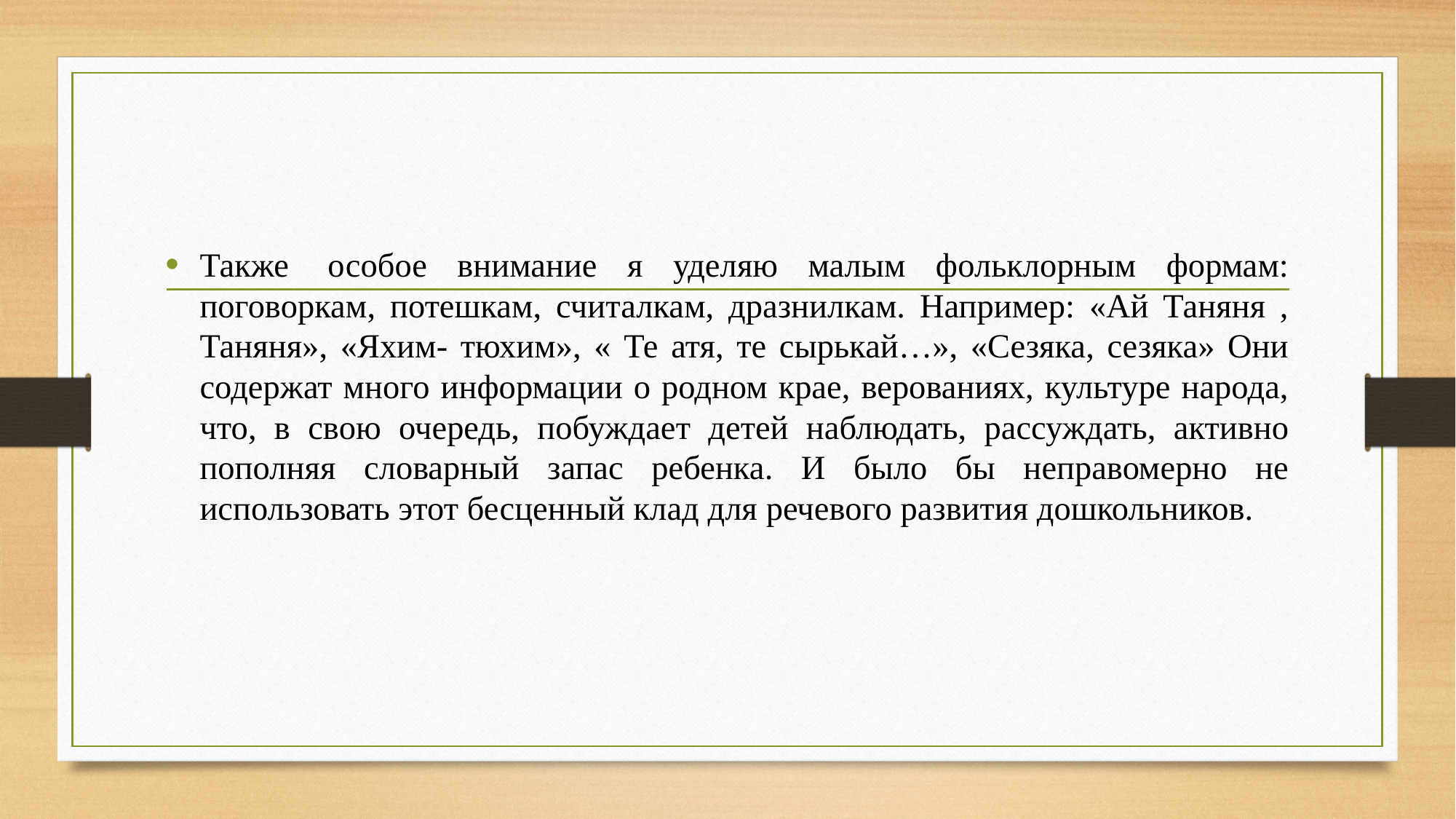

Также  особое внимание я уделяю малым фольклорным формам: поговоркам, потешкам, считалкам, дразнилкам. Например: «Ай Таняня , Таняня», «Яхим- тюхим», « Те атя, те сырькай…», «Сезяка, сезяка» Они содержат много информации о родном крае, верованиях, культуре народа, что, в свою очередь, побуждает детей наблюдать, рассуждать, активно пополняя словарный запас ребенка. И было бы неправомерно не использовать этот бесценный клад для речевого развития дошкольников.